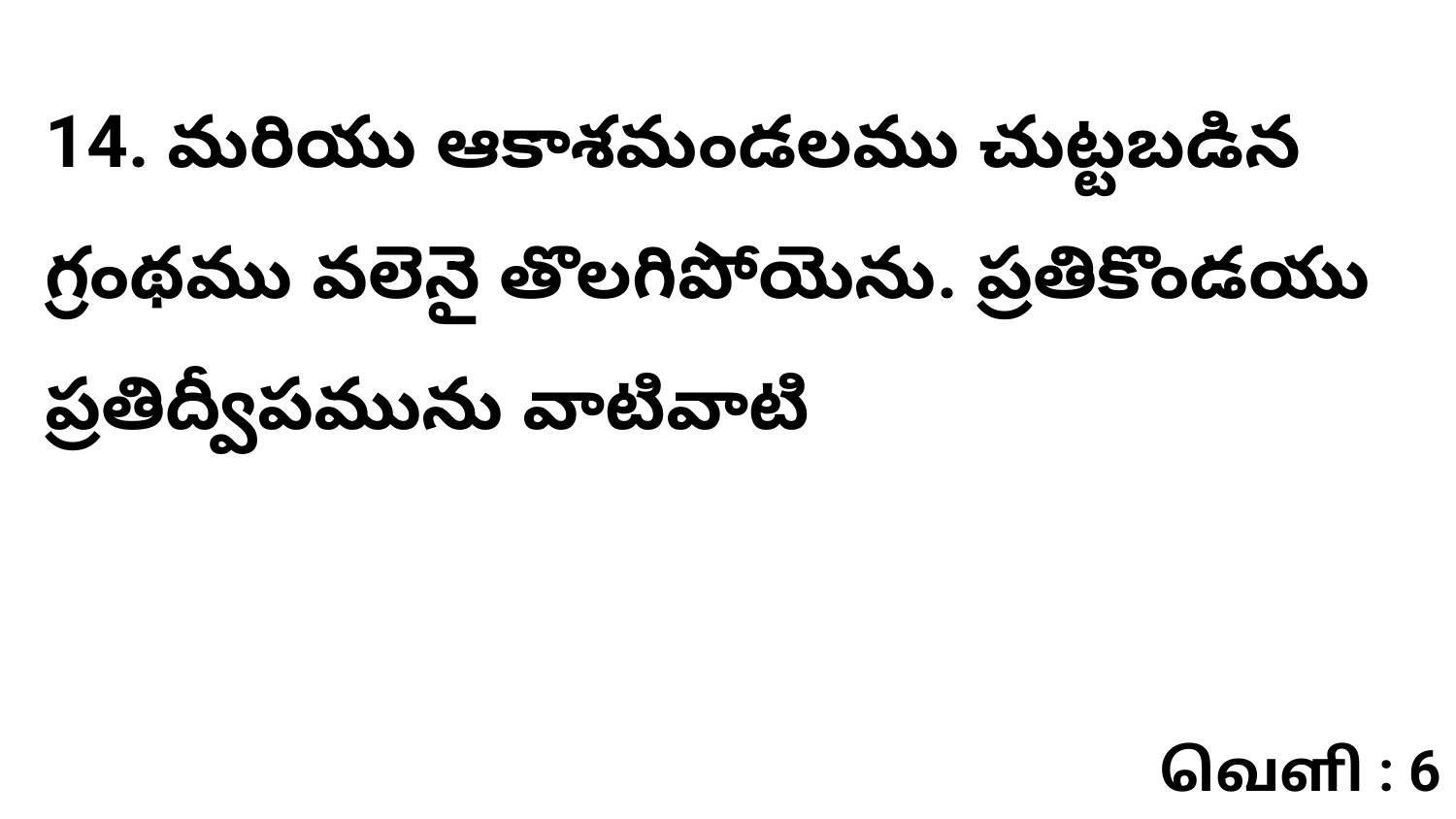

14. మరియు ఆకాశమండలము చుట్టబడిన గ్రంథము వలెనై తొలగిపోయెను. ప్రతికొండయు ప్రతిద్వీపమును వాటివాటి
வெளி : 6